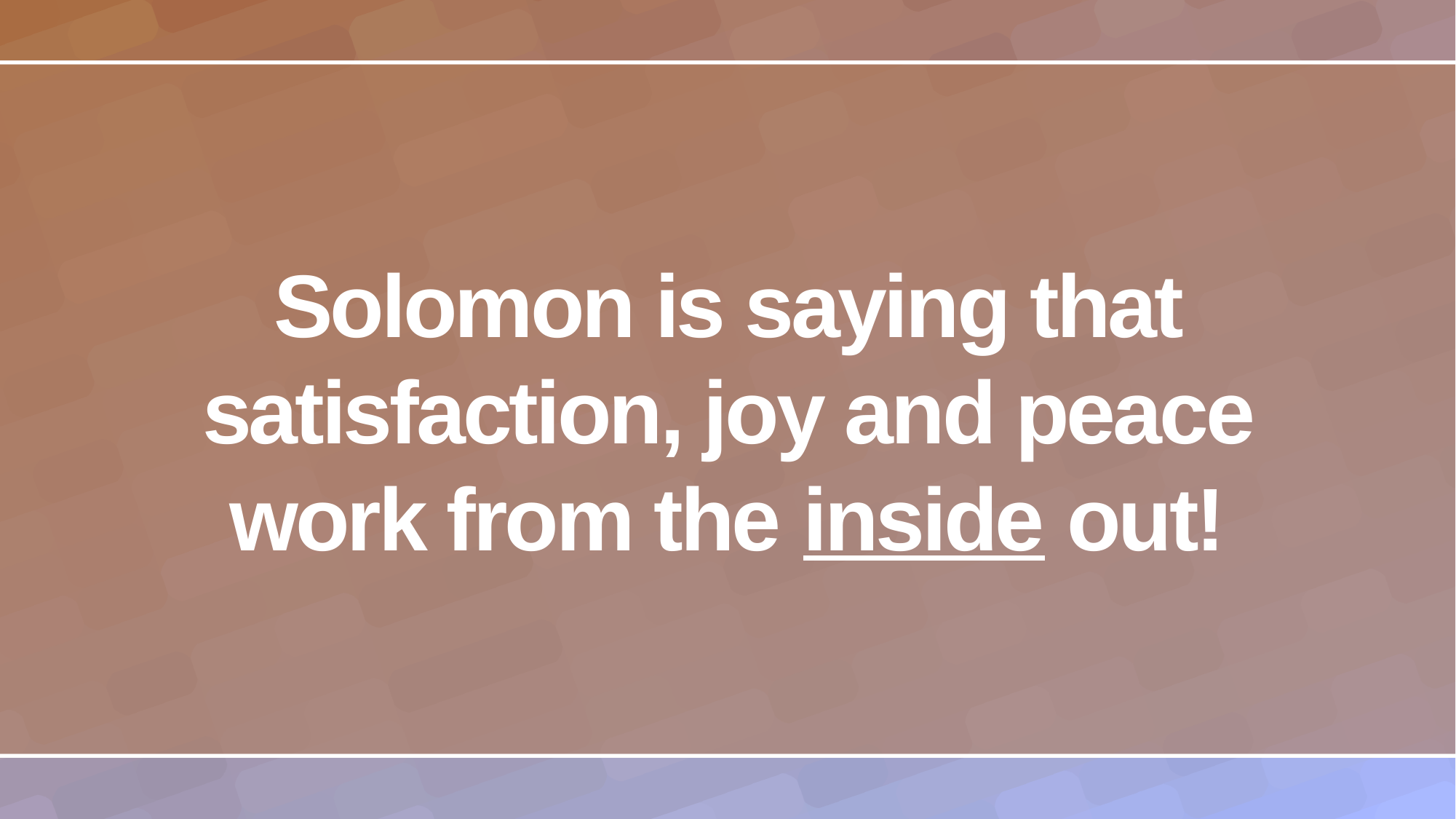

# Solomon is saying that satisfaction, joy and peace work from the inside out!